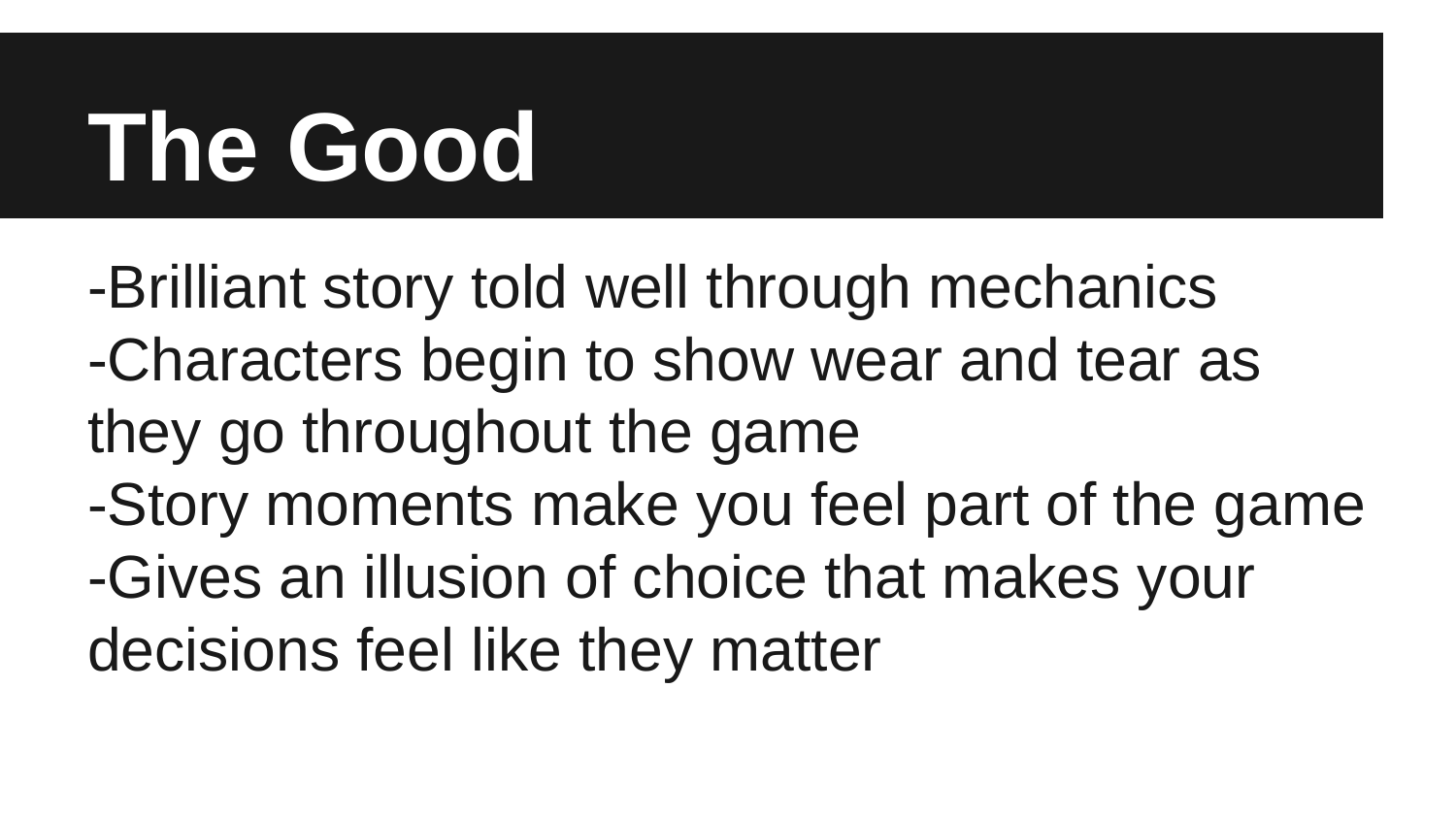

# The Good
-Brilliant story told well through mechanics
-Characters begin to show wear and tear as they go throughout the game
-Story moments make you feel part of the game
-Gives an illusion of choice that makes your decisions feel like they matter